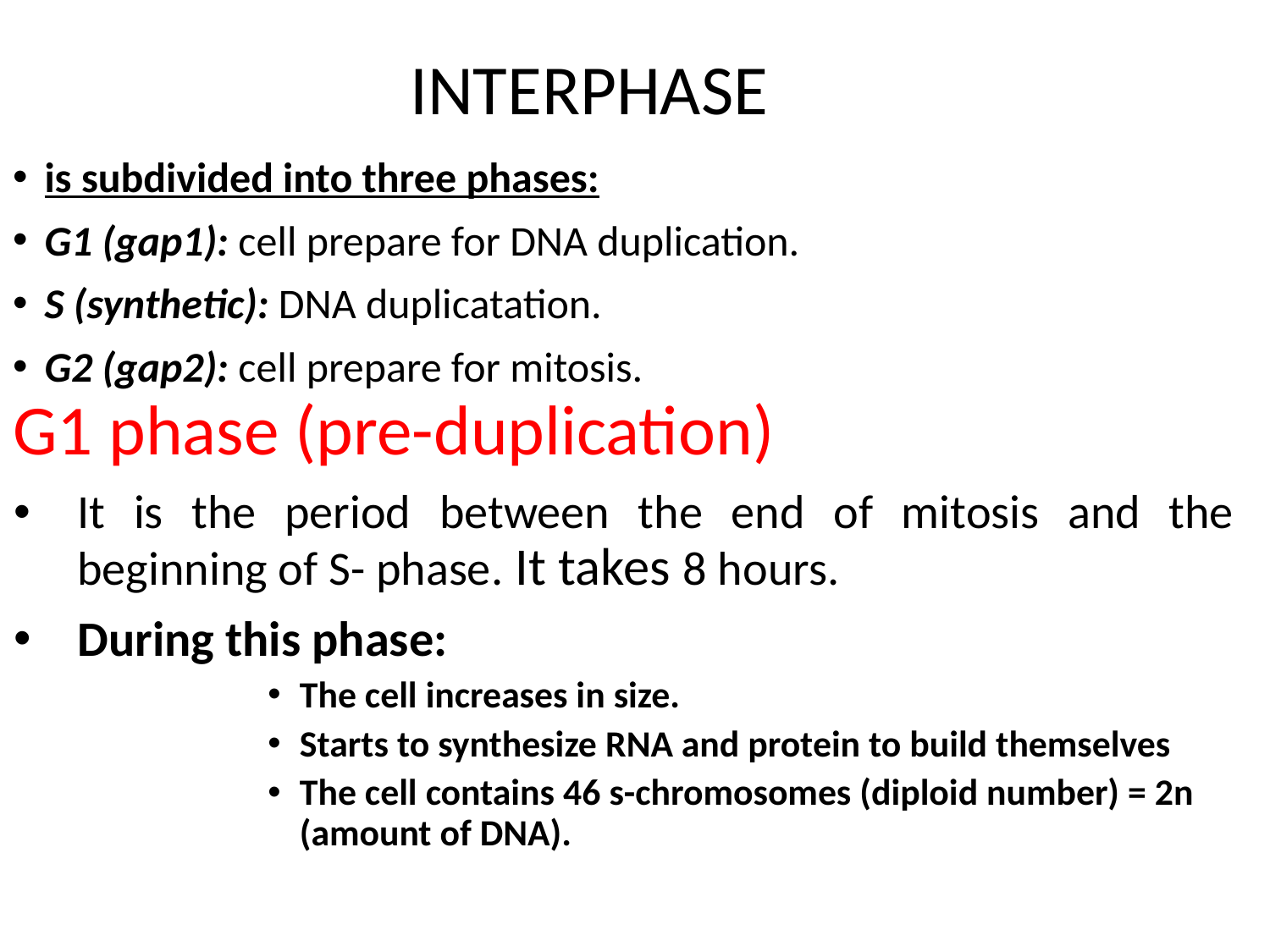

# INTERPHASE
is subdivided into three phases:
G1 (gap1): cell prepare for DNA duplication.
S (synthetic): DNA duplicatation.
G2 (gap2): cell prepare for mitosis.
G1 phase (pre-duplication)
It is the period between the end of mitosis and the beginning of S- phase. It takes 8 hours.
During this phase:
The cell increases in size.
Starts to synthesize RNA and protein to build themselves
The cell contains 46 s-chromosomes (diploid number) = 2n (amount of DNA).